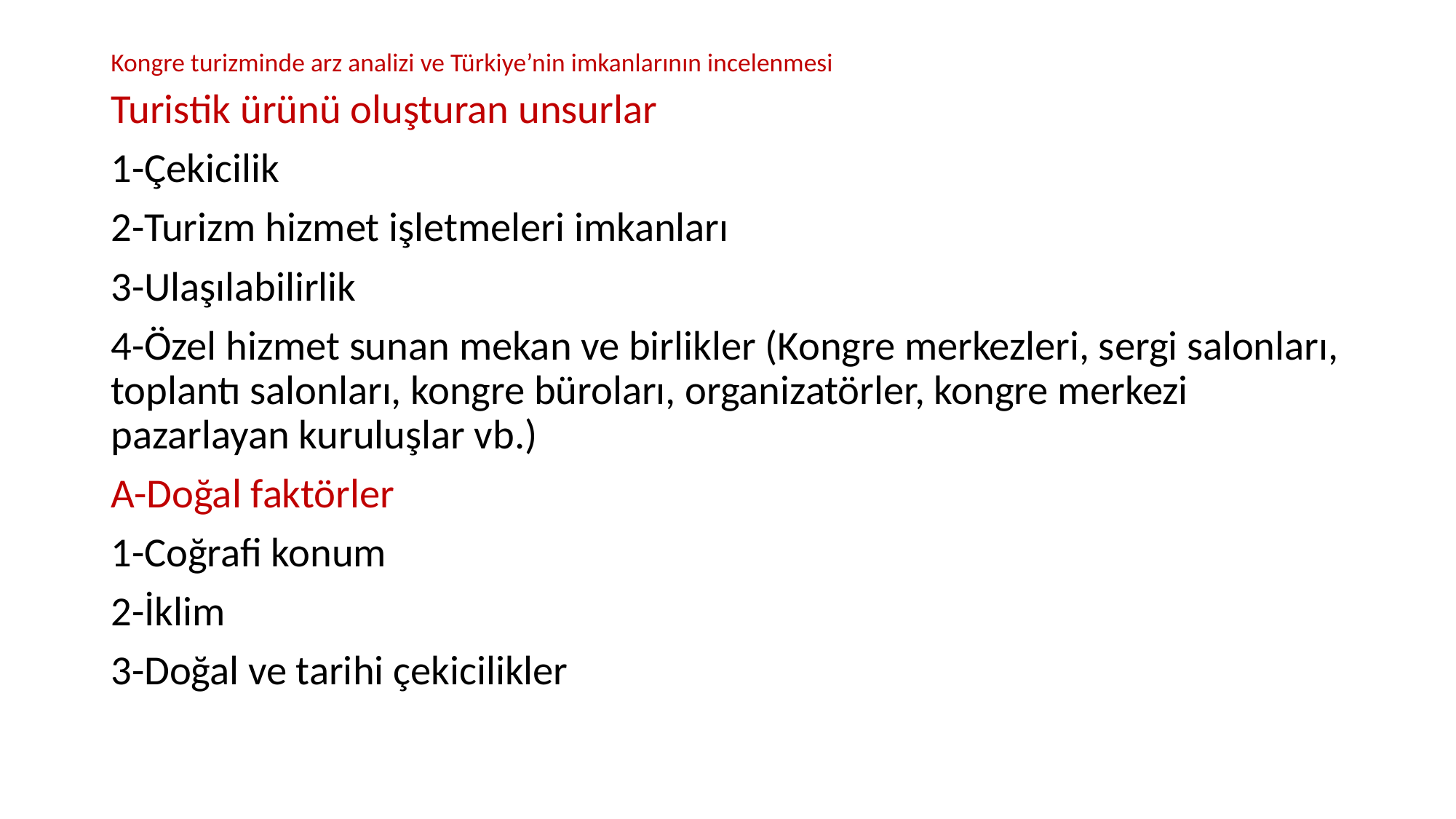

# Kongre turizminde arz analizi ve Türkiye’nin imkanlarının incelenmesi
Turistik ürünü oluşturan unsurlar
1-Çekicilik
2-Turizm hizmet işletmeleri imkanları
3-Ulaşılabilirlik
4-Özel hizmet sunan mekan ve birlikler (Kongre merkezleri, sergi salonları, toplantı salonları, kongre büroları, organizatörler, kongre merkezi pazarlayan kuruluşlar vb.)
A-Doğal faktörler
1-Coğrafi konum
2-İklim
3-Doğal ve tarihi çekicilikler